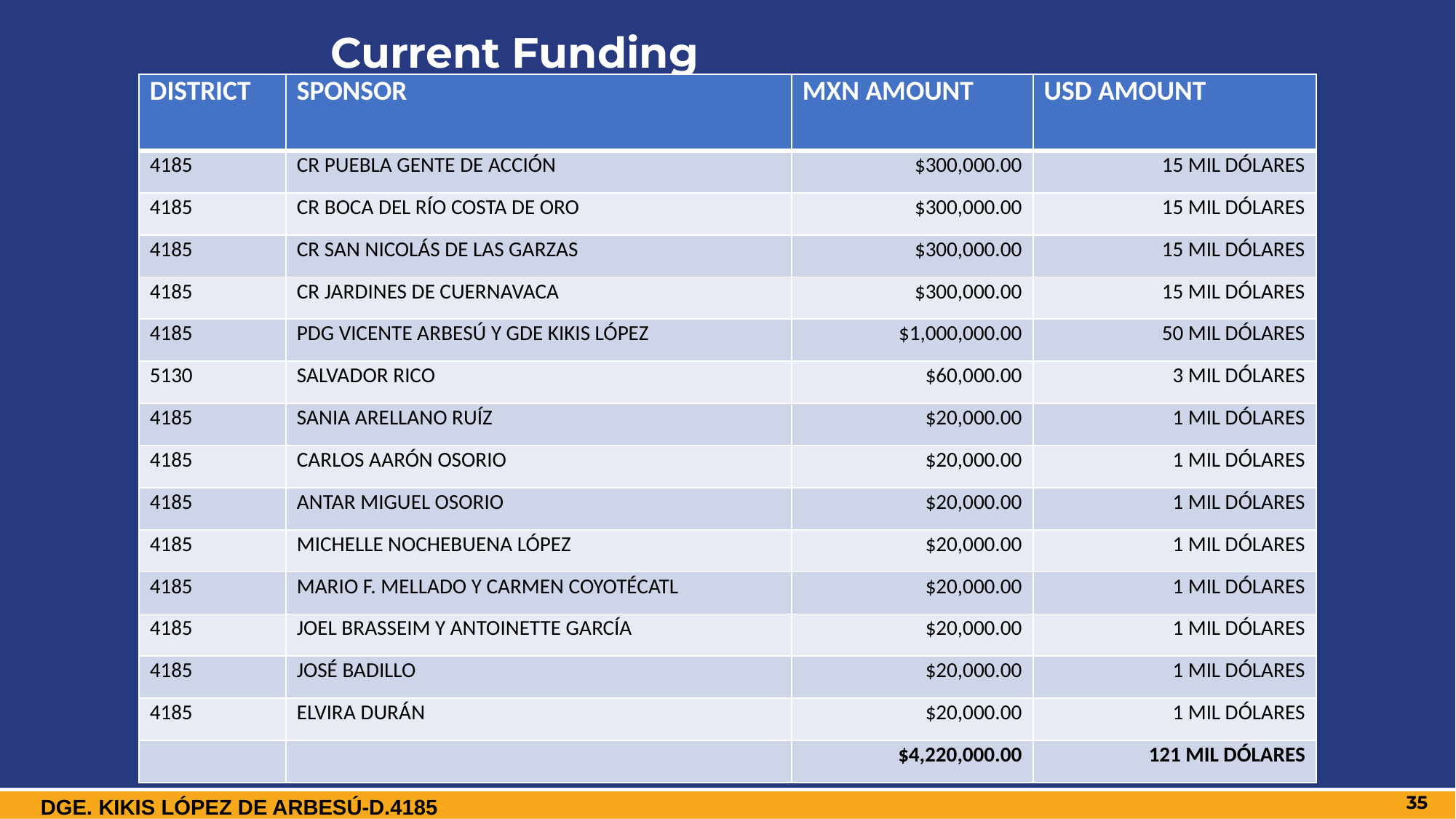

ESQUEMA DE PATROCINIO
Current Funding

| DISTRICT | SPONSOR | MXN AMOUNT | USD AMOUNT |
| --- | --- | --- | --- |
| 4185 | CR PUEBLA GENTE DE ACCIÓN | $300,000.00 | 15 MIL DÓLARES |
| 4185 | CR BOCA DEL RÍO COSTA DE ORO | $300,000.00 | 15 MIL DÓLARES |
| 4185 | CR SAN NICOLÁS DE LAS GARZAS | $300,000.00 | 15 MIL DÓLARES |
| 4185 | CR JARDINES DE CUERNAVACA | $300,000.00 | 15 MIL DÓLARES |
| 4185 | PDG VICENTE ARBESÚ Y GDE KIKIS LÓPEZ | $1,000,000.00 | 50 MIL DÓLARES |
| 5130 | SALVADOR RICO | $60,000.00 | 3 MIL DÓLARES |
| 4185 | SANIA ARELLANO RUÍZ | $20,000.00 | 1 MIL DÓLARES |
| 4185 | CARLOS AARÓN OSORIO | $20,000.00 | 1 MIL DÓLARES |
| 4185 | ANTAR MIGUEL OSORIO | $20,000.00 | 1 MIL DÓLARES |
| 4185 | MICHELLE NOCHEBUENA LÓPEZ | $20,000.00 | 1 MIL DÓLARES |
| 4185 | MARIO F. MELLADO Y CARMEN COYOTÉCATL | $20,000.00 | 1 MIL DÓLARES |
| 4185 | JOEL BRASSEIM Y ANTOINETTE GARCÍA | $20,000.00 | 1 MIL DÓLARES |
| 4185 | JOSÉ BADILLO | $20,000.00 | 1 MIL DÓLARES |
| 4185 | ELVIRA DURÁN | $20,000.00 | 1 MIL DÓLARES |
|  |  | $4,220,000.00 | 121 MIL DÓLARES |

DGE. KIKIS LÓPEZ DE ARBESÚ-D.4185